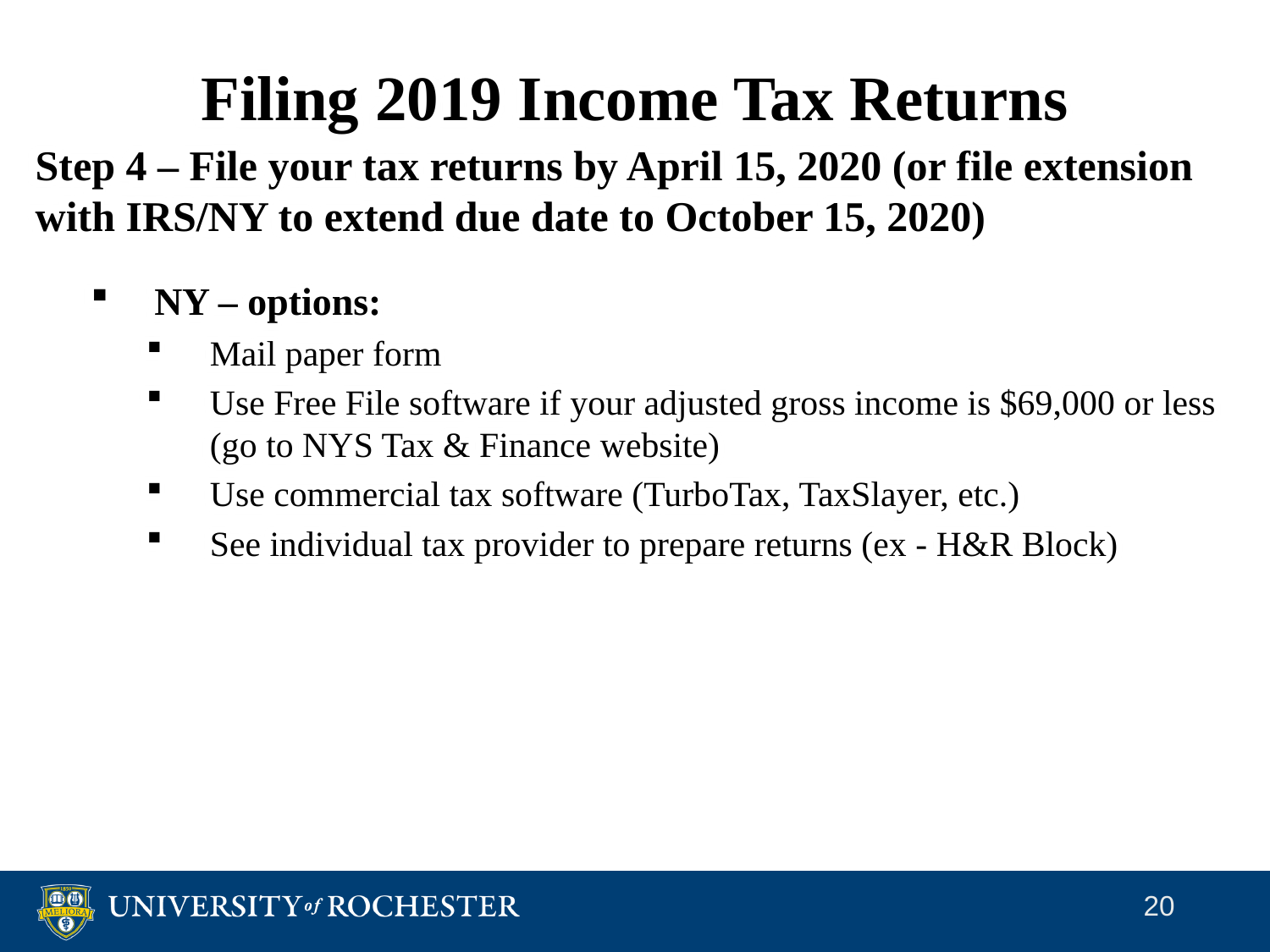

# Filing 2019 Income Tax Returns
Step 4 – File your tax returns by April 15, 2020 (or file extension with IRS/NY to extend due date to October 15, 2020)

NY – options:
Mail paper form
Use Free File software if your adjusted gross income is $69,000 or less (go to NYS Tax & Finance website)
Use commercial tax software (TurboTax, TaxSlayer, etc.)
See individual tax provider to prepare returns (ex - H&R Block)

20